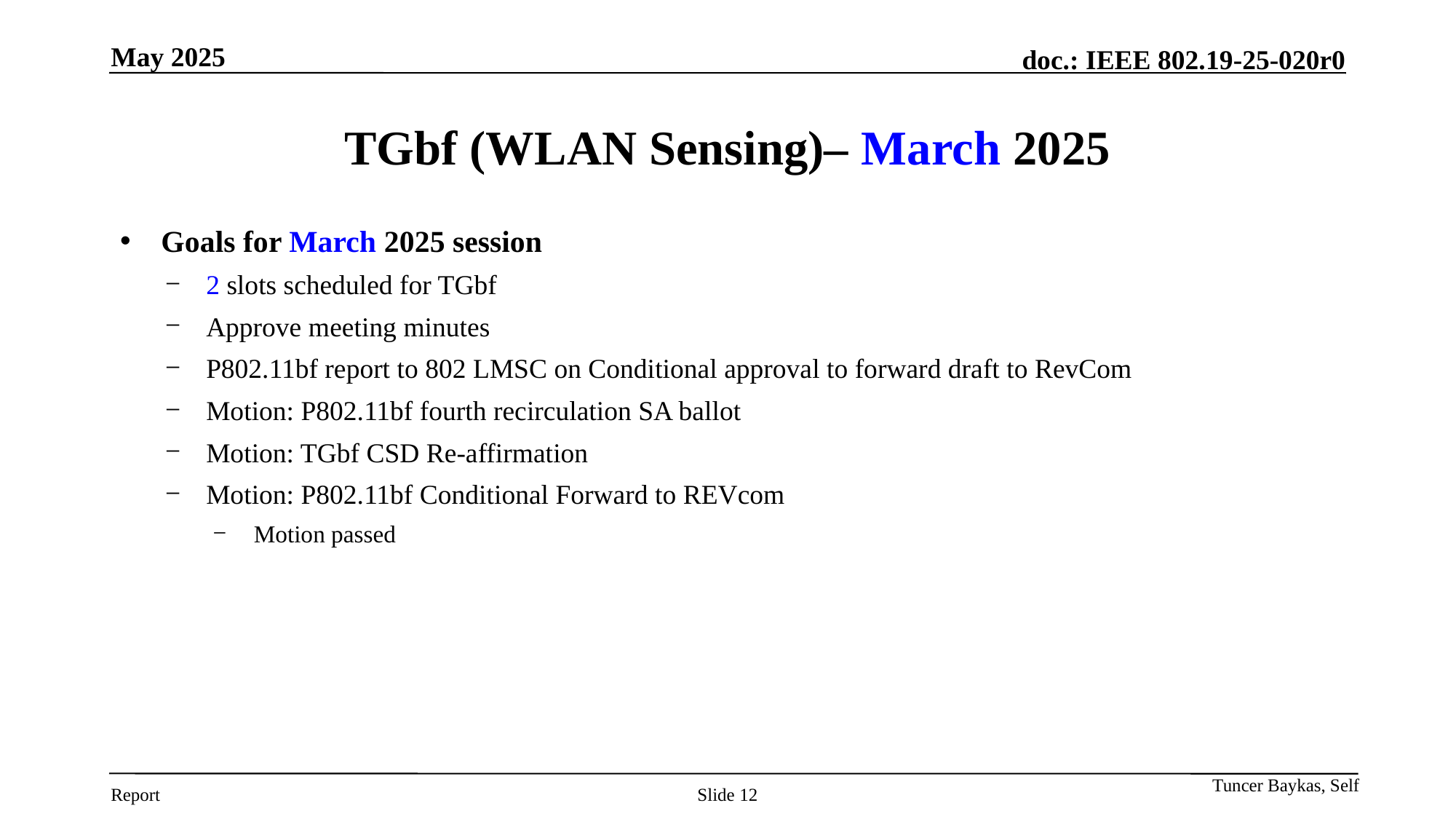

May 2025
# TGbf (WLAN Sensing)– March 2025

Goals for March 2025 session
2 slots scheduled for TGbf
Approve meeting minutes
P802.11bf report to 802 LMSC on Conditional approval to forward draft to RevCom
Motion: P802.11bf fourth recirculation SA ballot
Motion: TGbf CSD Re-affirmation
Motion: P802.11bf Conditional Forward to REVcom
Motion passed
Tuncer Baykas, Self
Slide 12